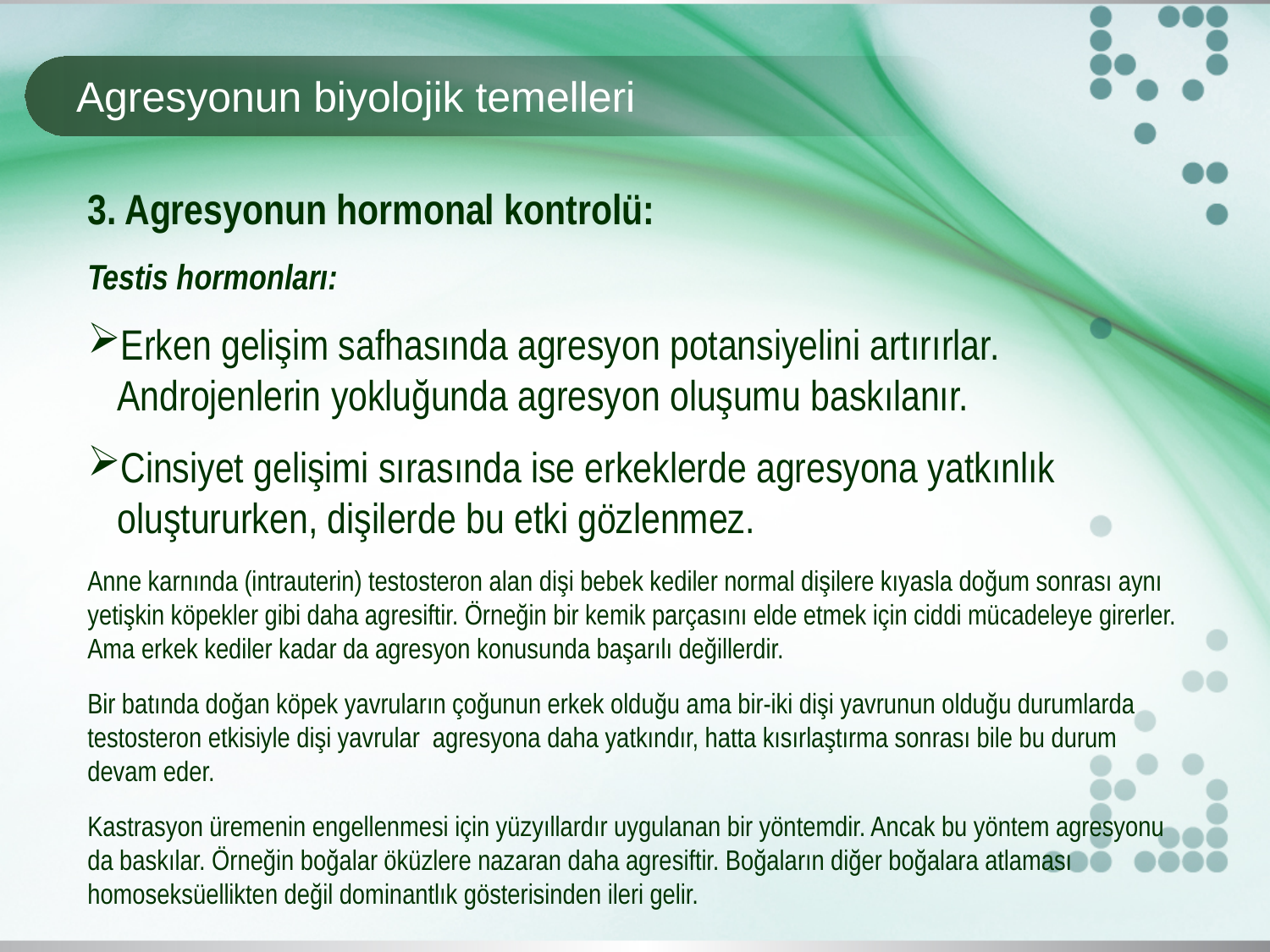

# Agresyonun biyolojik temelleri

3. Agresyonun hormonal kontrolü:
Testis hormonları:
Erken gelişim safhasında agresyon potansiyelini artırırlar. Androjenlerin yokluğunda agresyon oluşumu baskılanır.
Cinsiyet gelişimi sırasında ise erkeklerde agresyona yatkınlık oluştururken, dişilerde bu etki gözlenmez.
Anne karnında (intrauterin) testosteron alan dişi bebek kediler normal dişilere kıyasla doğum sonrası aynı yetişkin köpekler gibi daha agresiftir. Örneğin bir kemik parçasını elde etmek için ciddi mücadeleye girerler. Ama erkek kediler kadar da agresyon konusunda başarılı değillerdir.
Bir batında doğan köpek yavruların çoğunun erkek olduğu ama bir-iki dişi yavrunun olduğu durumlarda testosteron etkisiyle dişi yavrular  agresyona daha yatkındır, hatta kısırlaştırma sonrası bile bu durum devam eder.
Kastrasyon üremenin engellenmesi için yüzyıllardır uygulanan bir yöntemdir. Ancak bu yöntem agresyonu da baskılar. Örneğin boğalar öküzlere nazaran daha agresiftir. Boğaların diğer boğalara atlaması homoseksüellikten değil dominantlık gösterisinden ileri gelir.